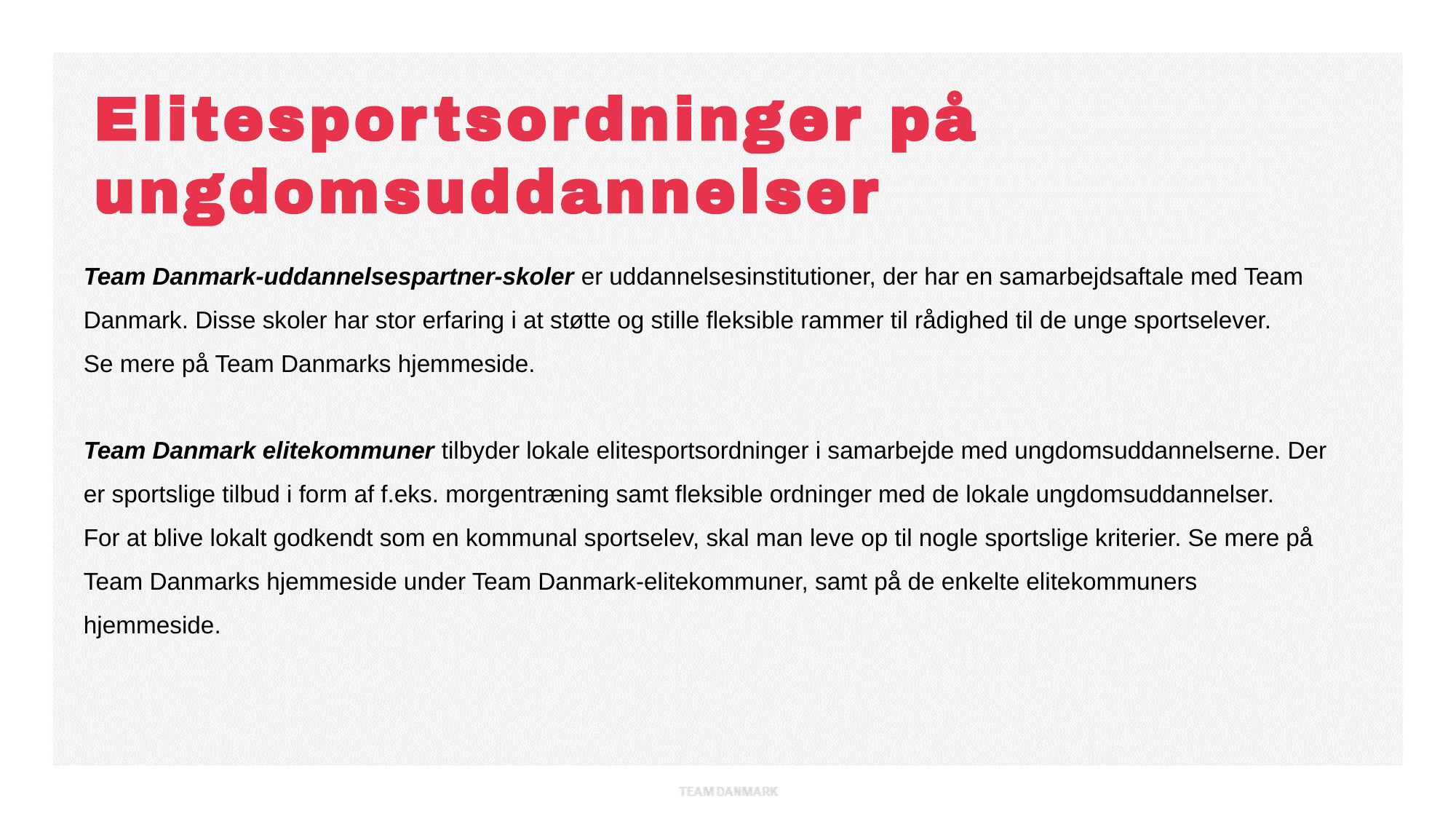

Elitesportsordninger på ungdomsuddannelser

Team Danmark-uddannelsespartner-skoler er uddannelsesinstitutioner, der har en samarbejdsaftale med Team Danmark. Disse skoler har stor erfaring i at støtte og stille fleksible rammer til rådighed til de unge sportselever.
Se mere på Team Danmarks hjemmeside.

Team Danmark elitekommuner tilbyder lokale elitesportsordninger i samarbejde med ungdomsuddannelserne. Der er sportslige tilbud i form af f.eks. morgentræning samt fleksible ordninger med de lokale ungdomsuddannelser.
For at blive lokalt godkendt som en kommunal sportselev, skal man leve op til nogle sportslige kriterier. Se mere på Team Danmarks hjemmeside under Team Danmark-elitekommuner, samt på de enkelte elitekommuners hjemmeside.